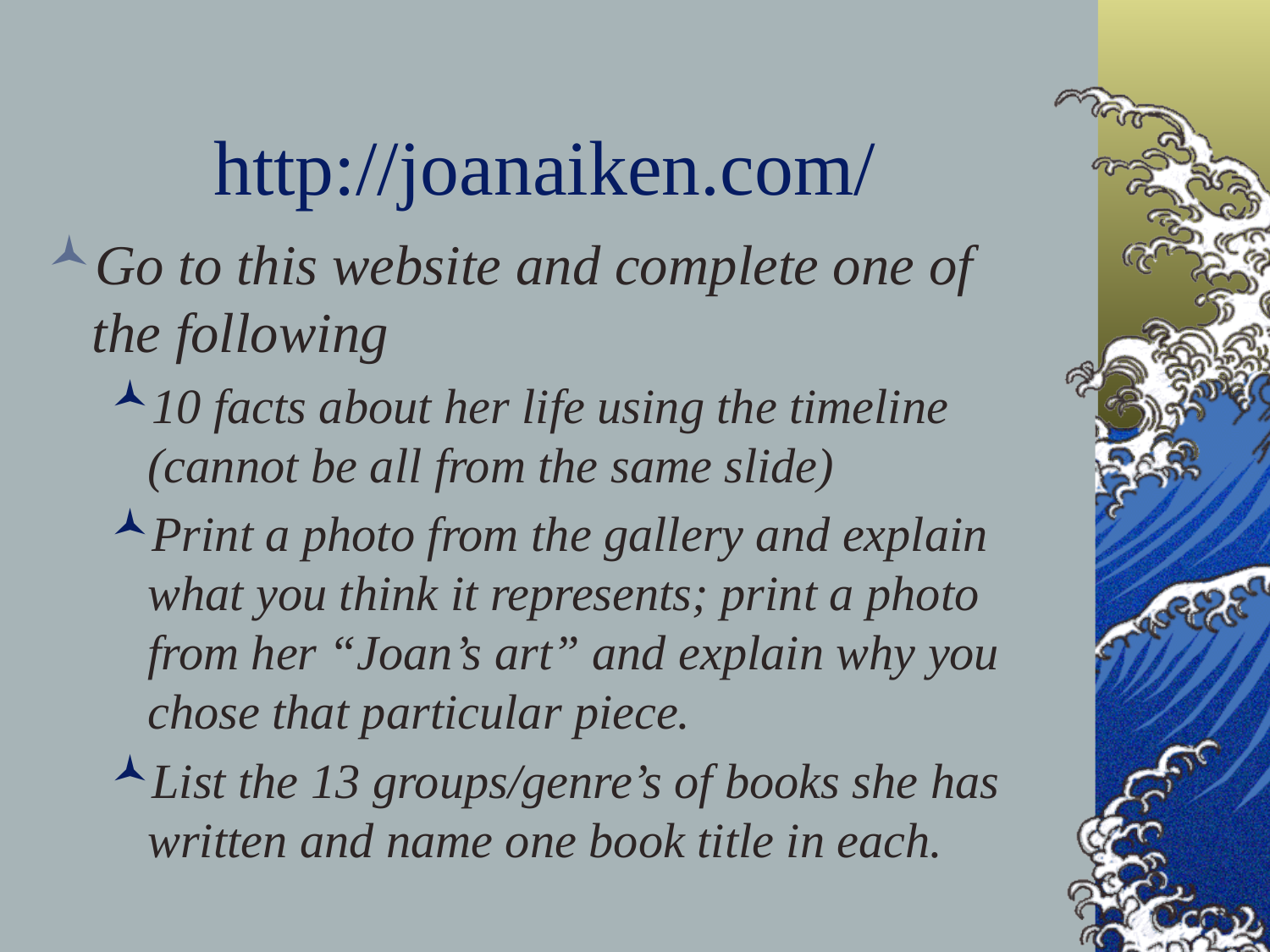

# http://joanaiken.com/
Go to this website and complete one of the following
10 facts about her life using the timeline (cannot be all from the same slide)
Print a photo from the gallery and explain what you think it represents; print a photo from her “Joan’s art” and explain why you chose that particular piece.
List the 13 groups/genre’s of books she has written and name one book title in each.